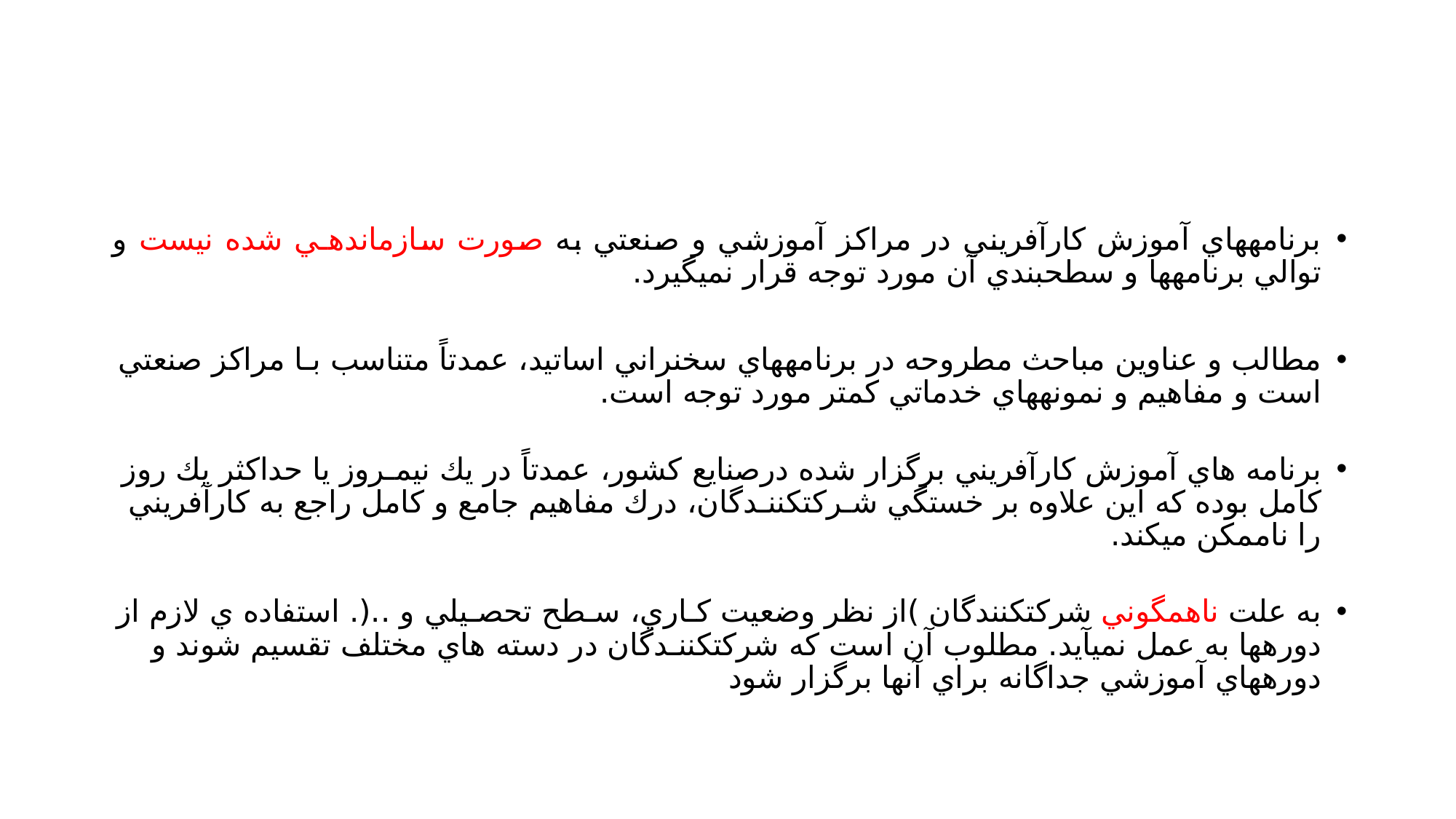

#
برنامههاي آموزش كارآفريني در مراكز آموزشي و صنعتي به صورت سازماندهـي شده نيست و توالي برنامهها و سطحبندي آن مورد توجه قرار نميگيرد.

مطالب و عناوين مباحث مطروحه در برنامههاي سخنراني اساتيد، عمدتاً متناسب بـا مراكز صنعتي است و مفاهيم و نمونههاي خدماتي كمتر مورد توجه است.
برنامه هاي آموزش كارآفريني برگزار شده درصنايع كشور، عمدتاً در يك نيمـروز يا حداكثر يك روز كامل بوده كه اين علاوه بر خستگي شـركتكننـدگان، درك مفاهيم جامع و كامل راجع به كارآفريني را ناممكن ميكند.
به علت ناهمگوني شركتكنندگان )از نظر وضعيت كـاري، سـطح تحصـيلي و ..(. استفاده ي لازم از دورهها به عمل نميآيد. مطلوب آن است كه شركتكننـدگان در دسته هاي مختلف تقسيم شوند و دورههاي آموزشي جداگانه براي آنها برگزار شود